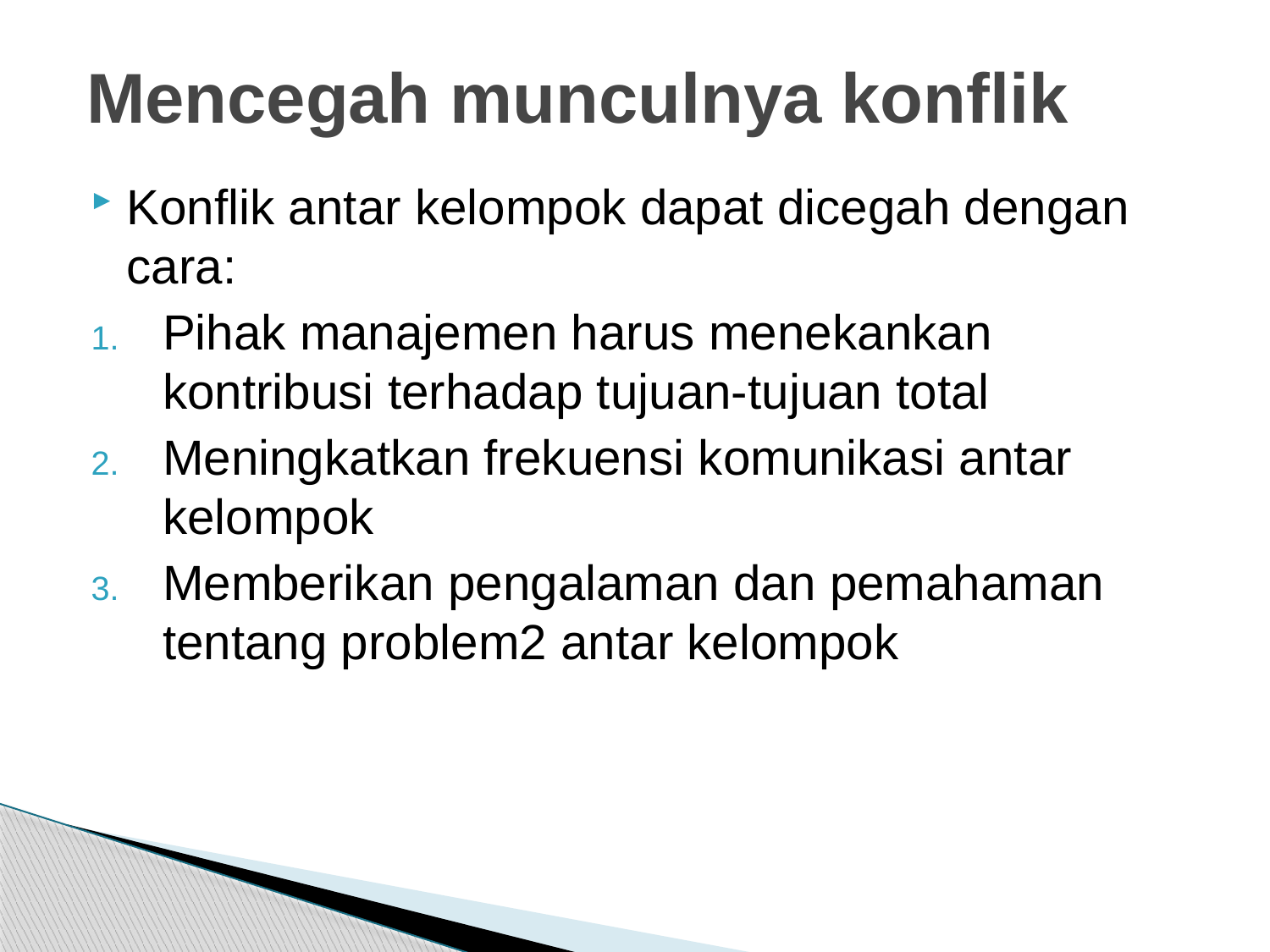

# Mencegah munculnya konflik
Konflik antar kelompok dapat dicegah dengan cara:
Pihak manajemen harus menekankan kontribusi terhadap tujuan-tujuan total
Meningkatkan frekuensi komunikasi antar kelompok
Memberikan pengalaman dan pemahaman tentang problem2 antar kelompok